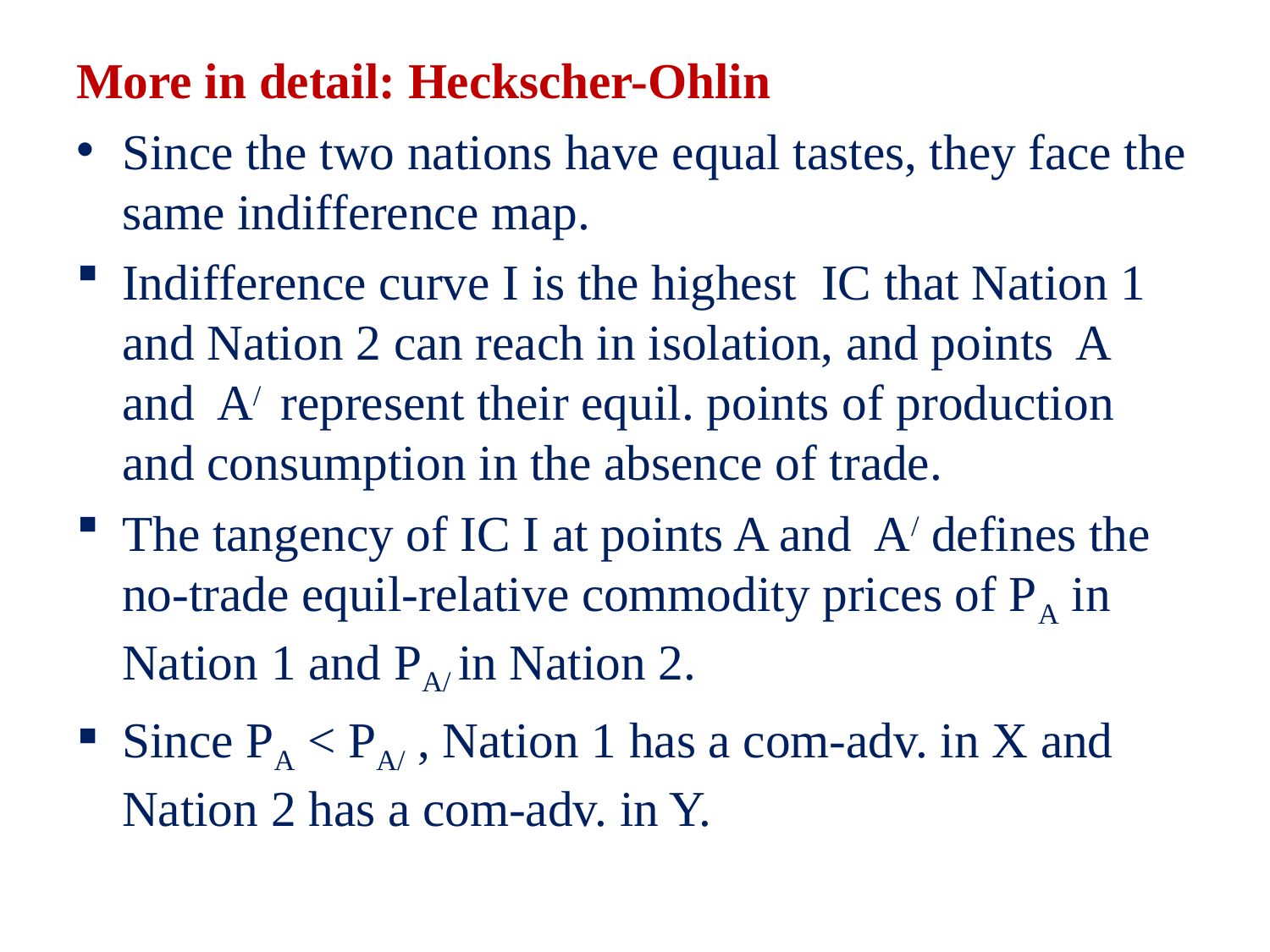

More in detail: Heckscher-Ohlin
Since the two nations have equal tastes, they face the same indifference map.
Indifference curve I is the highest  IC that Nation 1 and Nation 2 can reach in isolation, and points  A and  A/  represent their equil. points of production and consumption in the absence of trade.
The tangency of IC I at points A and  A/ defines the no-trade equil-relative commodity prices of PA in Nation 1 and PA/ in Nation 2.
Since PA < PA/ , Nation 1 has a com-adv. in X and Nation 2 has a com-adv. in Y.